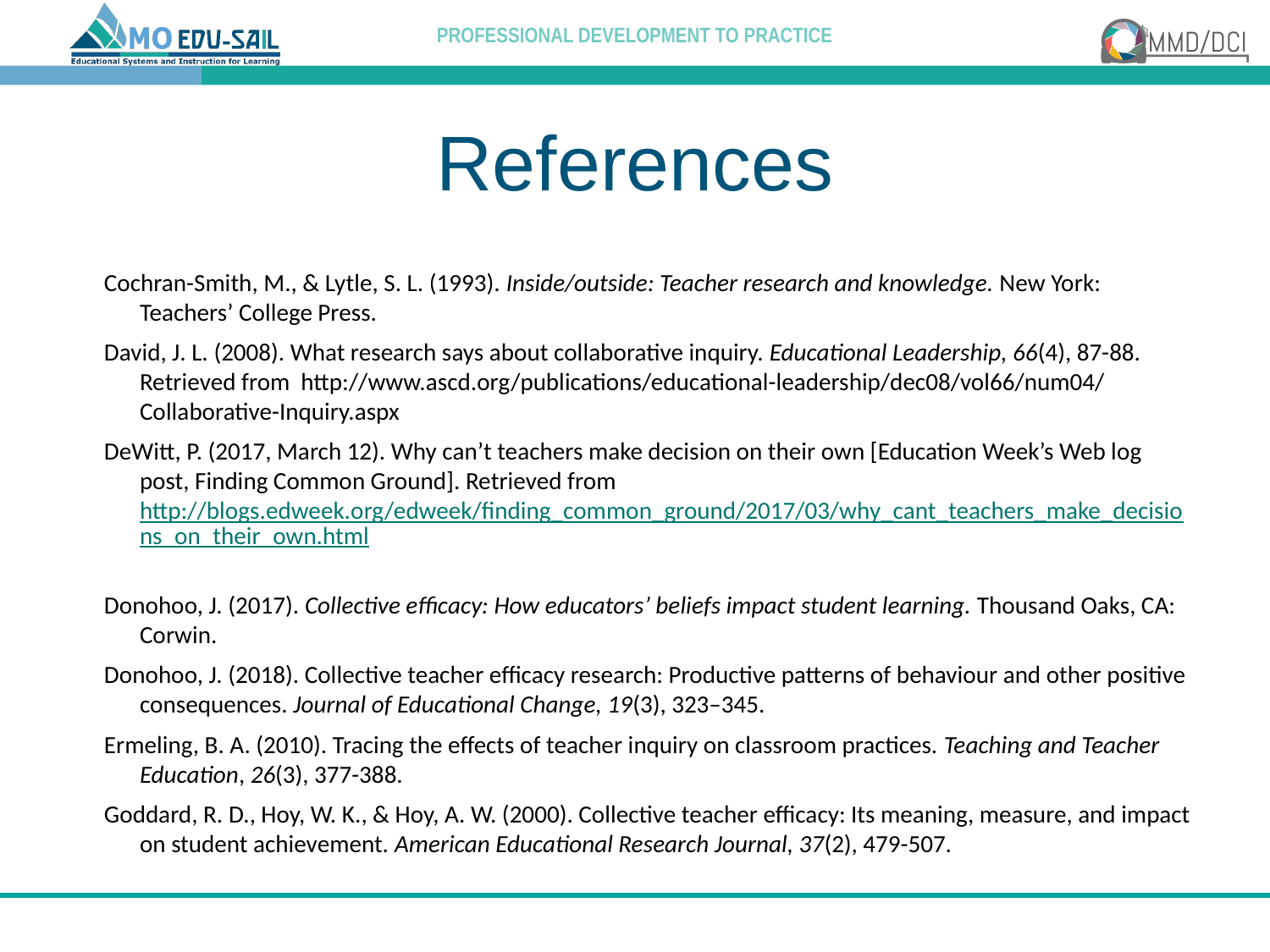

# References
Cochran-Smith, M., & Lytle, S. L. (1993). Inside/outside: Teacher research and knowledge. New York: Teachers’ College Press.
David, J. L. (2008). What research says about collaborative inquiry. Educational Leadership, 66(4), 87-88. Retrieved from  http://www.ascd.org/publications/educational-leadership/dec08/vol66/num04/Collaborative-Inquiry.aspx
DeWitt, P. (2017, March 12). Why can’t teachers make decision on their own [Education Week’s Web log post, Finding Common Ground]. Retrieved from http://blogs.edweek.org/edweek/finding_common_ground/2017/03/why_cant_teachers_make_decisions_on_their_own.html
Donohoo, J. (2017). Collective efficacy: How educators’ beliefs impact student learning. Thousand Oaks, CA: Corwin.
Donohoo, J. (2018). Collective teacher efficacy research: Productive patterns of behaviour and other positive consequences. Journal of Educational Change, 19(3), 323–345.
Ermeling, B. A. (2010). Tracing the effects of teacher inquiry on classroom practices. Teaching and Teacher Education, 26(3), 377-388.
Goddard, R. D., Hoy, W. K., & Hoy, A. W. (2000). Collective teacher efficacy: Its meaning, measure, and impact on student achievement. American Educational Research Journal, 37(2), 479-507.